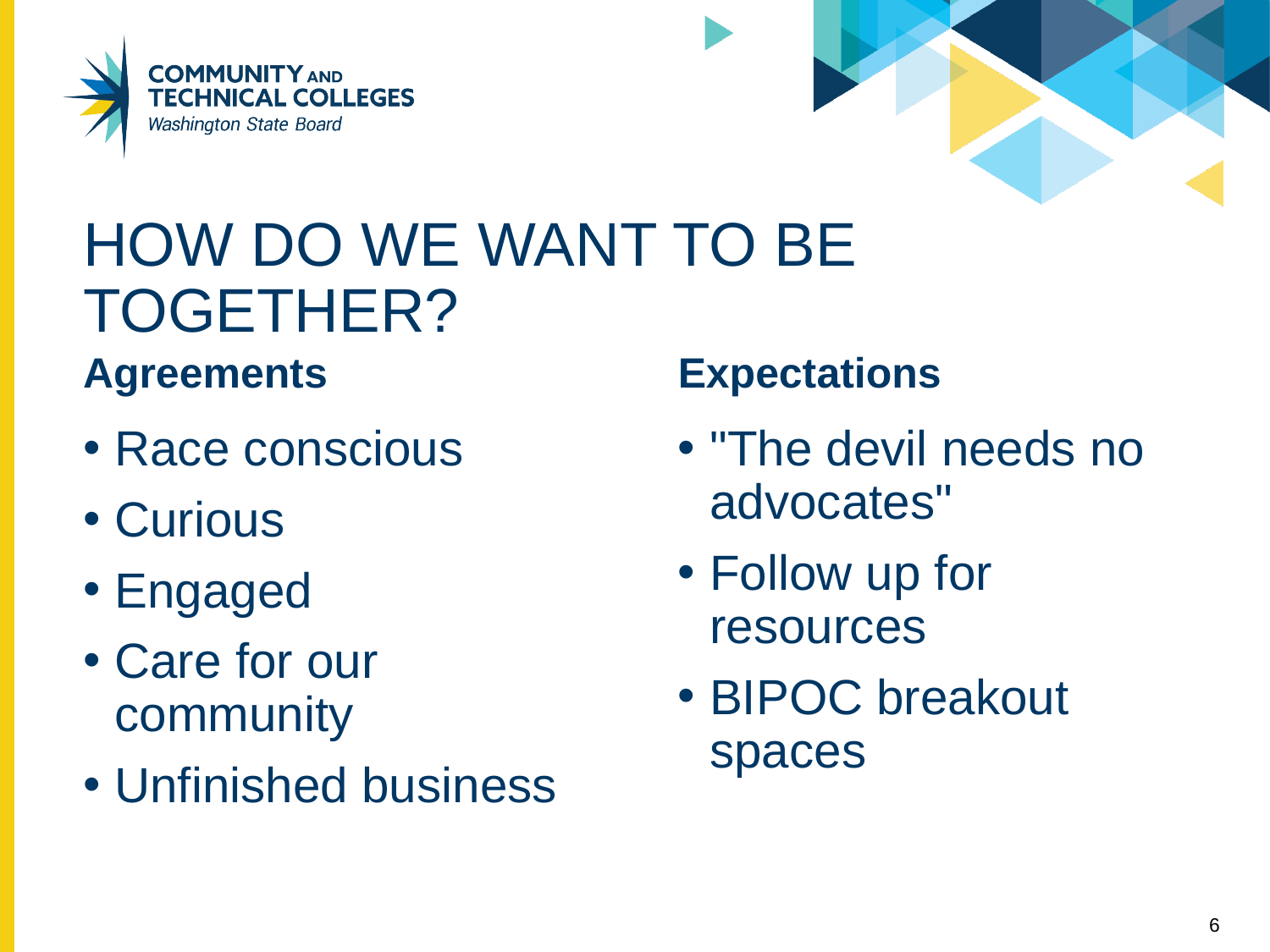

# How do we want to be together?
Expectations
Agreements
Race conscious
Curious
Engaged
Care for our community
Unfinished business

"The devil needs no advocates"
Follow up for resources
BIPOC breakout spaces
6